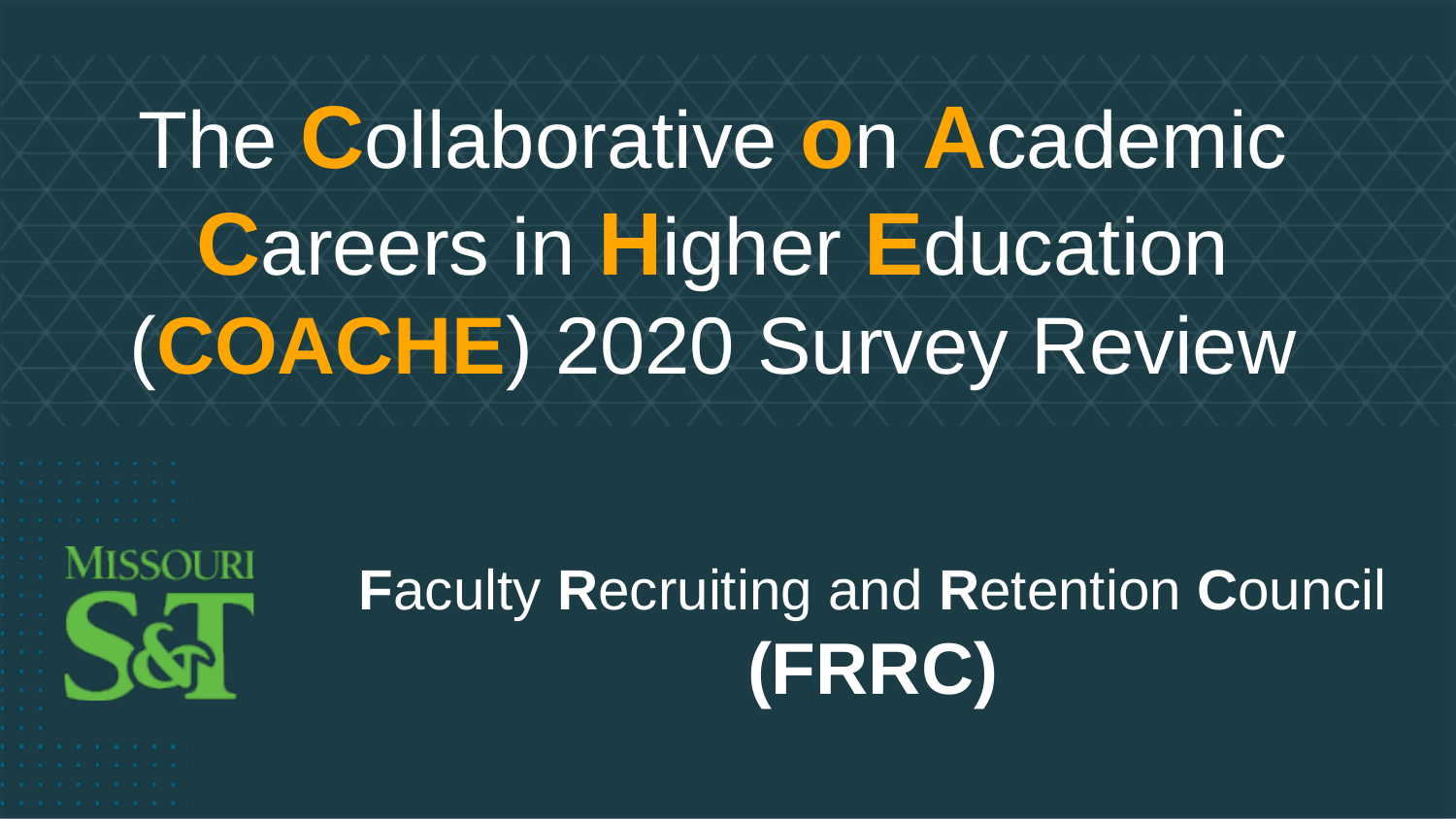

The Collaborative on Academic Careers in Higher Education (COACHE) 2020 Survey Review
Faculty Recruiting and Retention Council (FRRC)